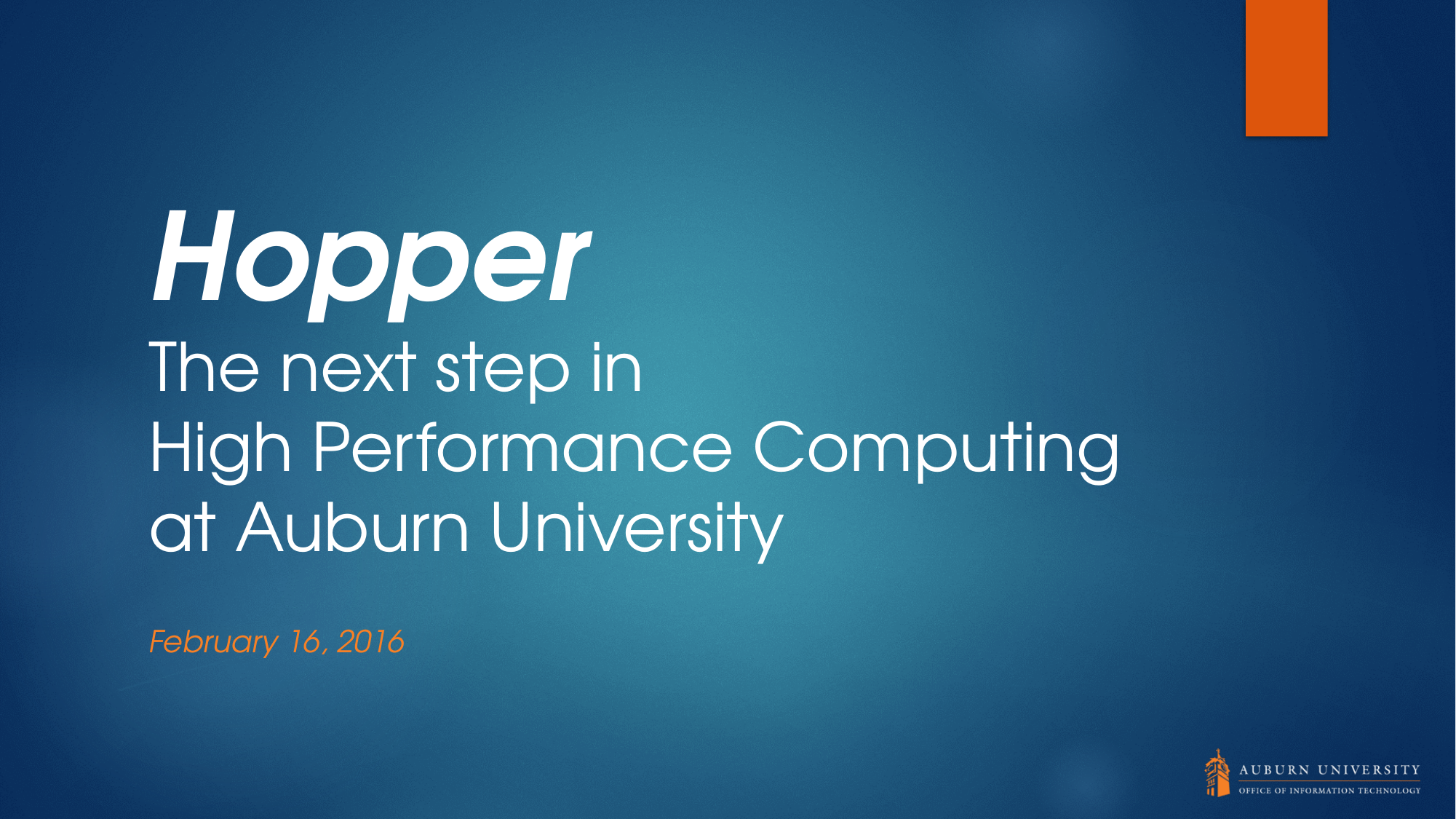

# Hopper The next step in High Performance Computing at Auburn University
February 16, 2016